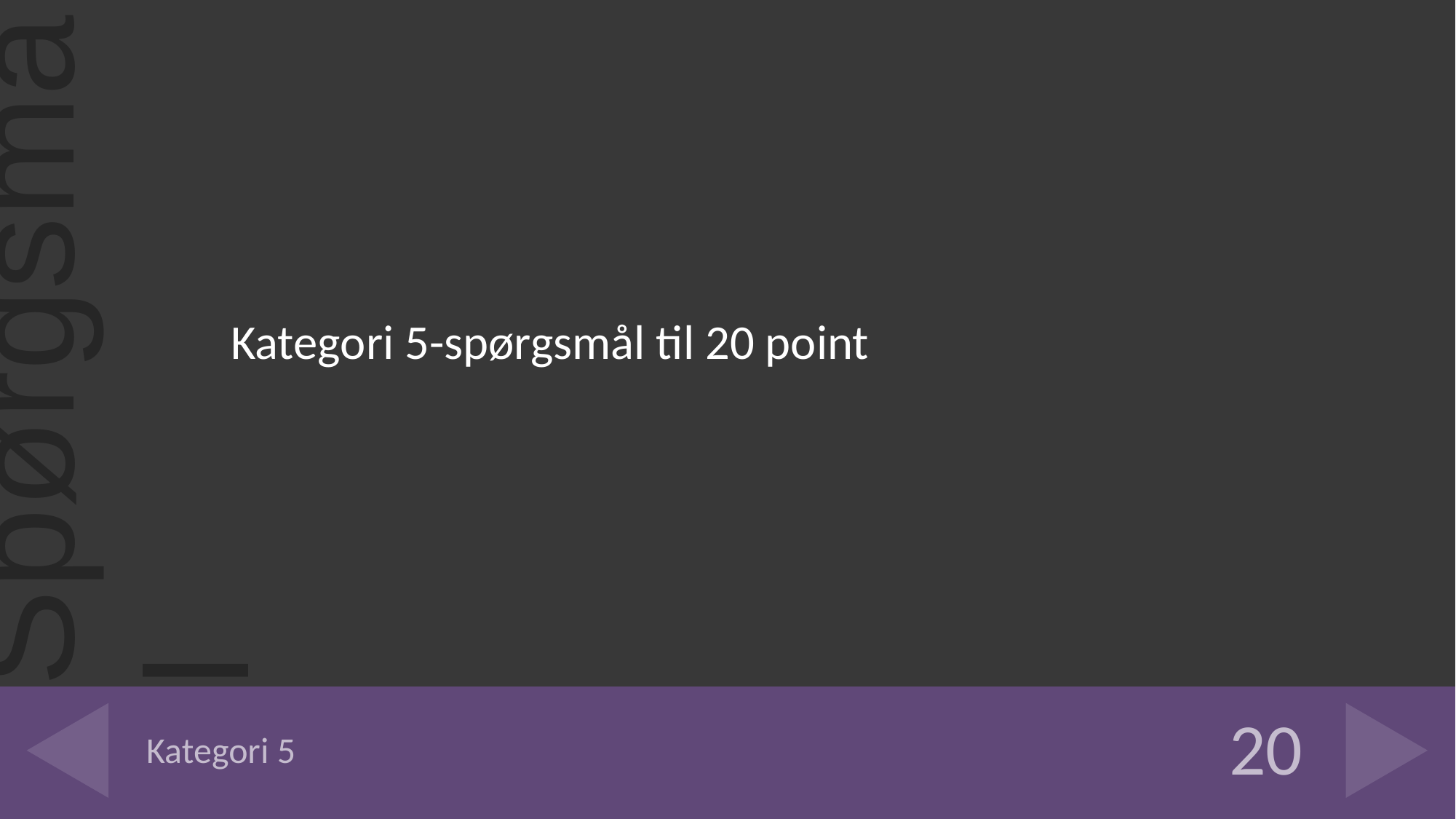

Kategori 5-spørgsmål til 20 point
# Kategori 5
20